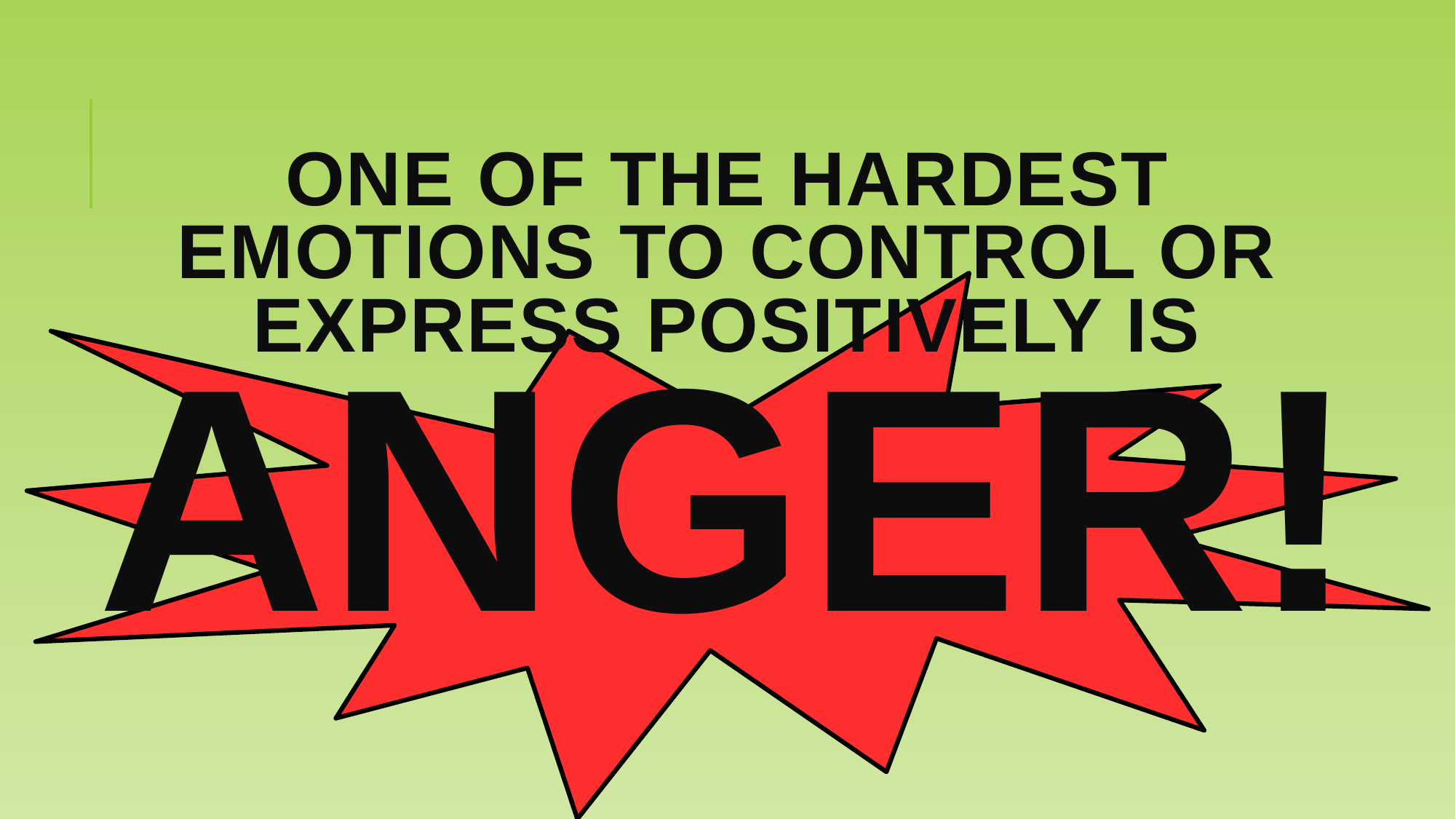

# One of the hardest emotions to control or express positively is ANGER!